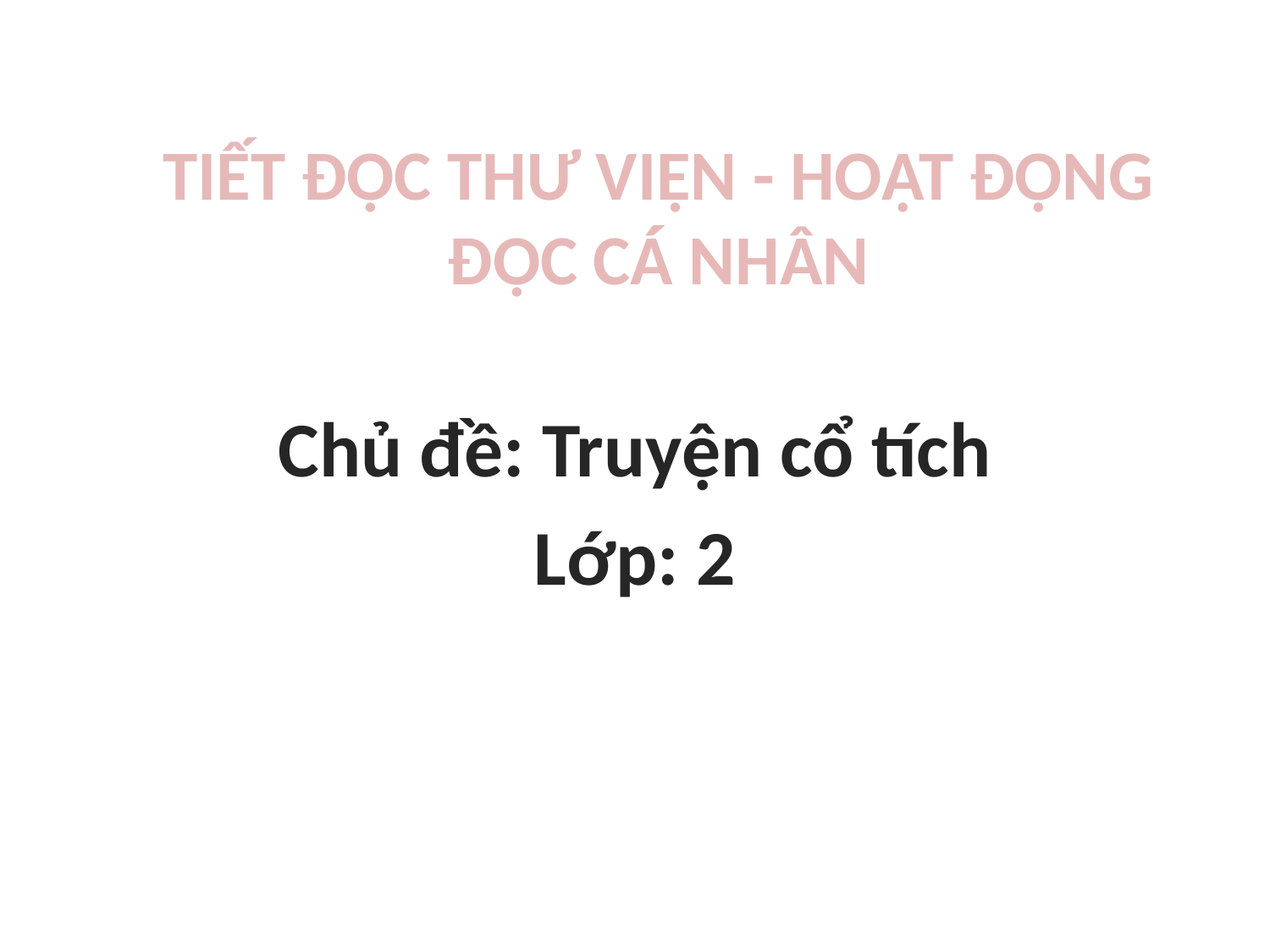

# TIẾT ĐỌC THƯ VIỆN - HOẠT ĐỘNG ĐỌC CÁ NHÂN
Chủ đề: Truyện cổ tích
Lớp: 2